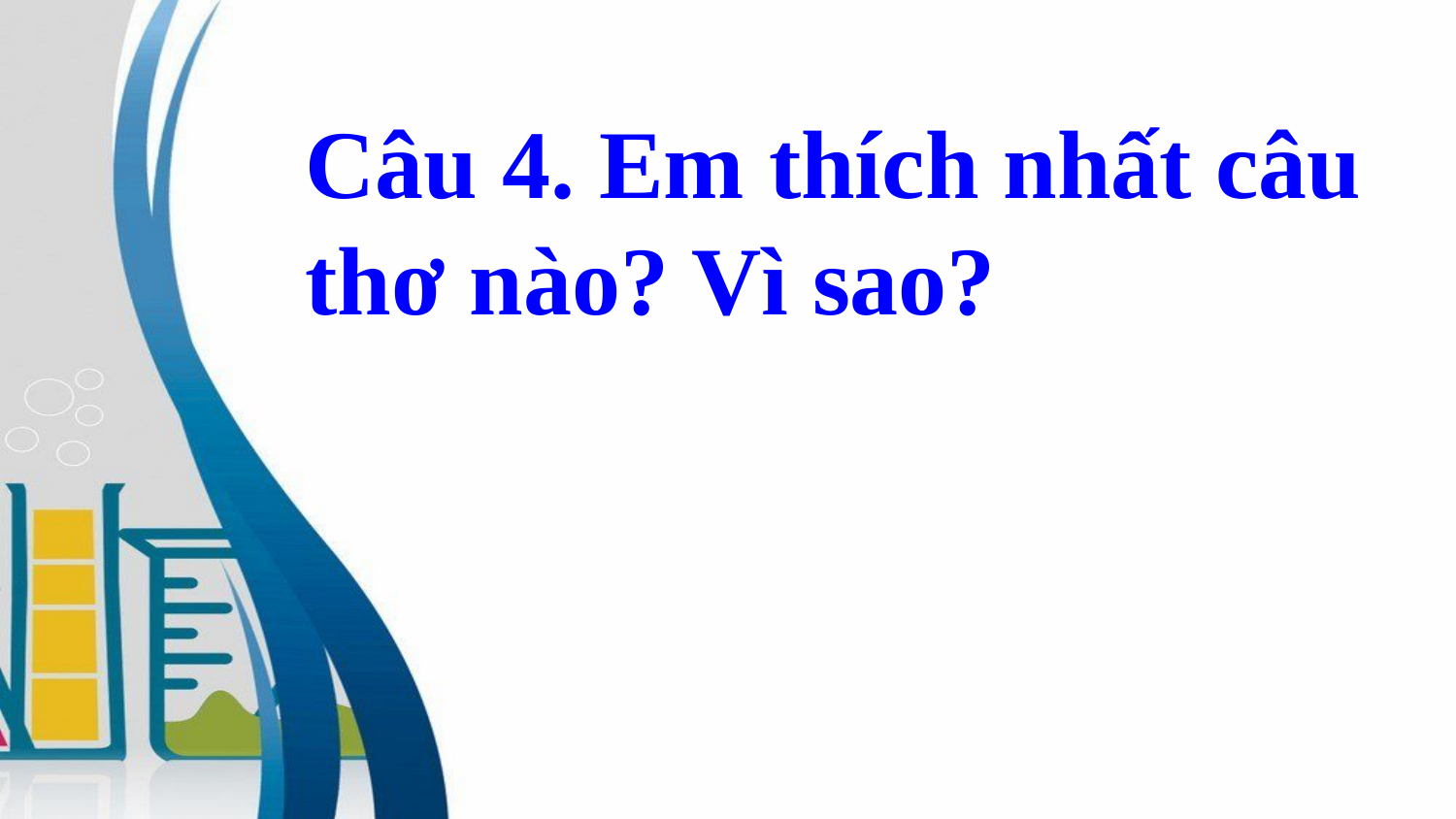

Câu 4. Em thích nhất câu thơ nào? Vì sao?